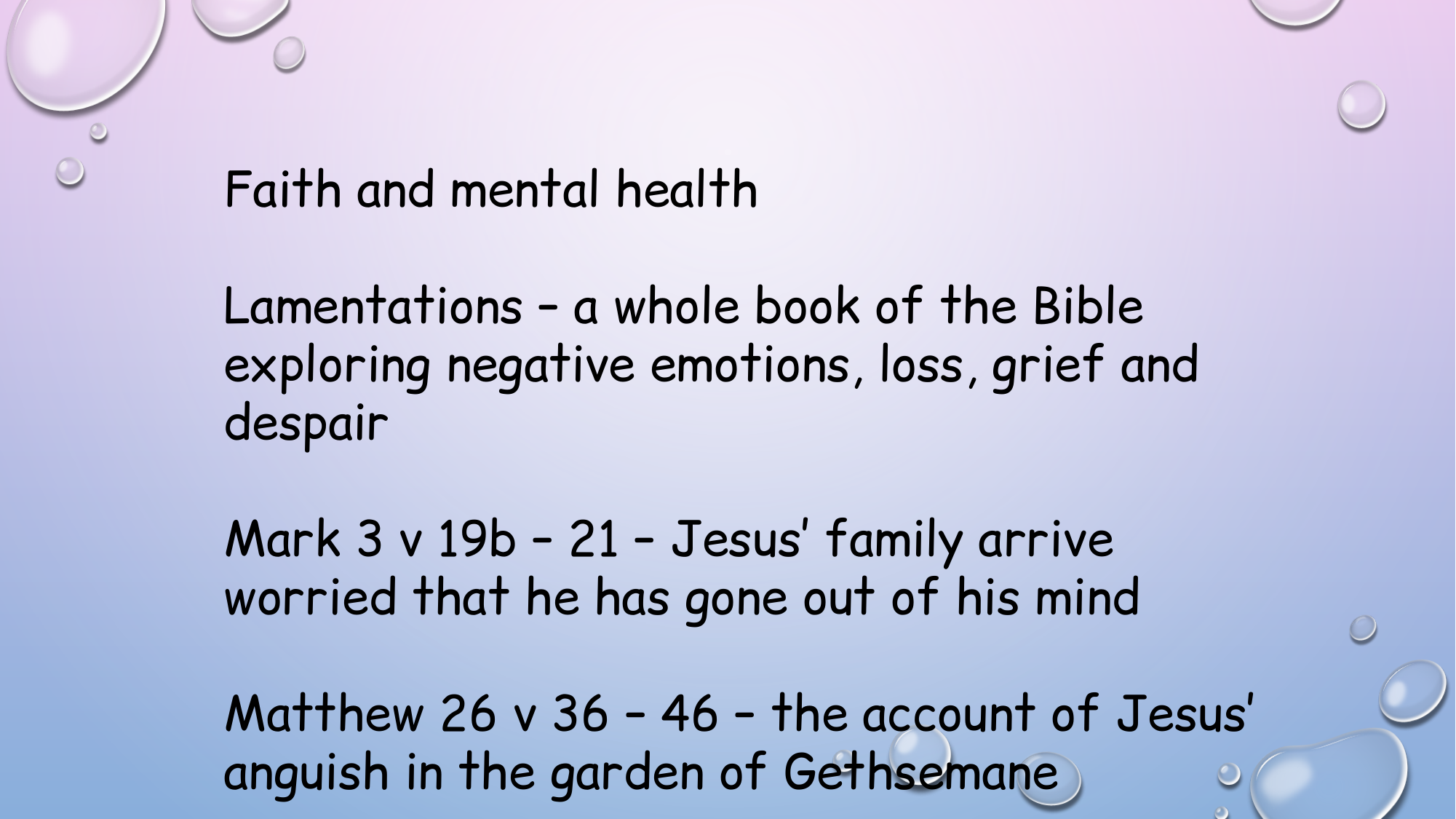

Faith and mental health

Lamentations – a whole book of the Bible exploring negative emotions, loss, grief and despair

Mark 3 v 19b – 21 – Jesus’ family arrive worried that he has gone out of his mind

Matthew 26 v 36 – 46 – the account of Jesus’ anguish in the garden of Gethsemane